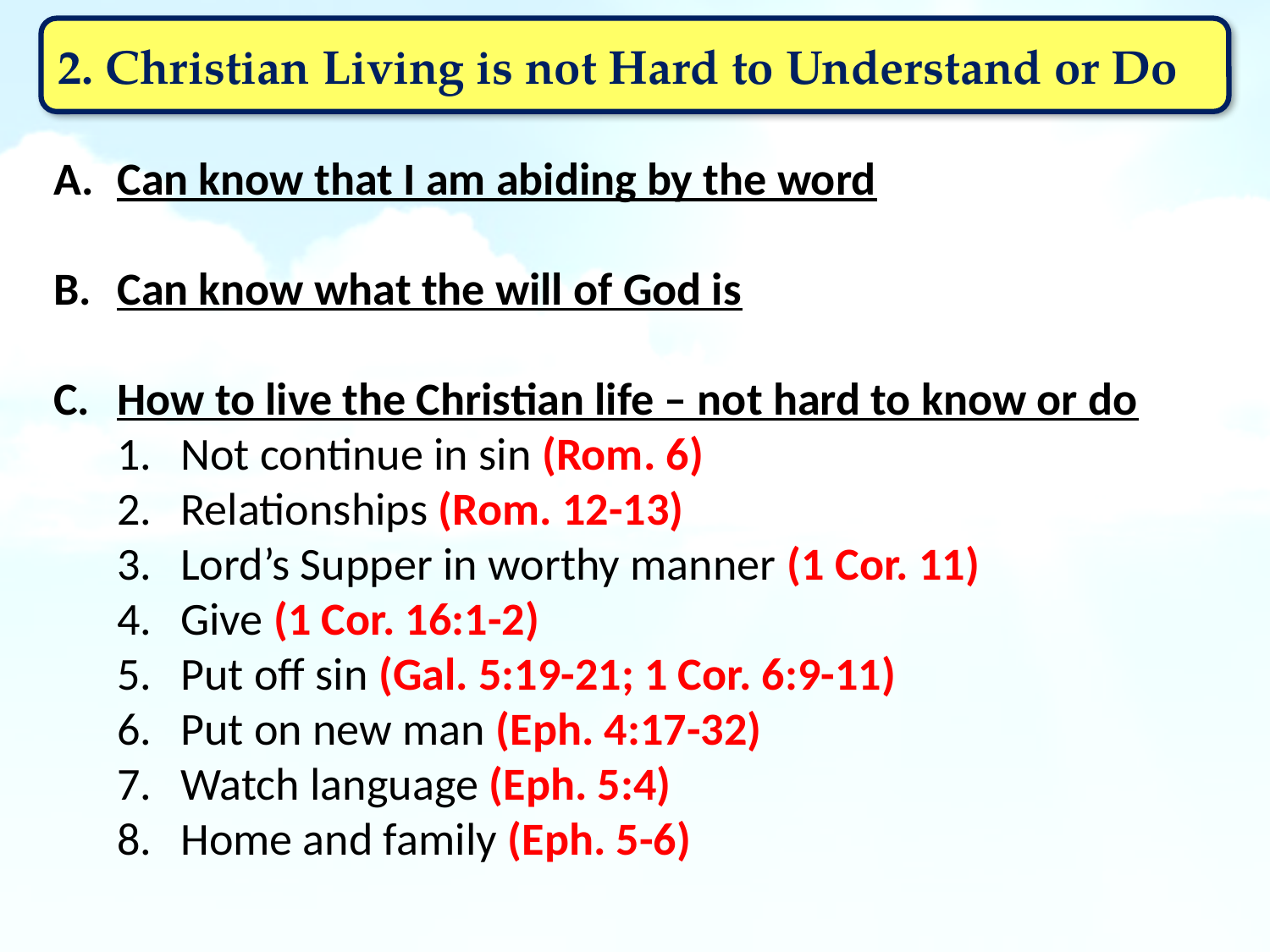

2. Christian Living is not Hard to Understand or Do
Can know that I am abiding by the word

Can know what the will of God is

How to live the Christian life – not hard to know or do
Not continue in sin (Rom. 6)
Relationships (Rom. 12-13)
Lord’s Supper in worthy manner (1 Cor. 11)
Give (1 Cor. 16:1-2)
Put off sin (Gal. 5:19-21; 1 Cor. 6:9-11)
Put on new man (Eph. 4:17-32)
Watch language (Eph. 5:4)
Home and family (Eph. 5-6)